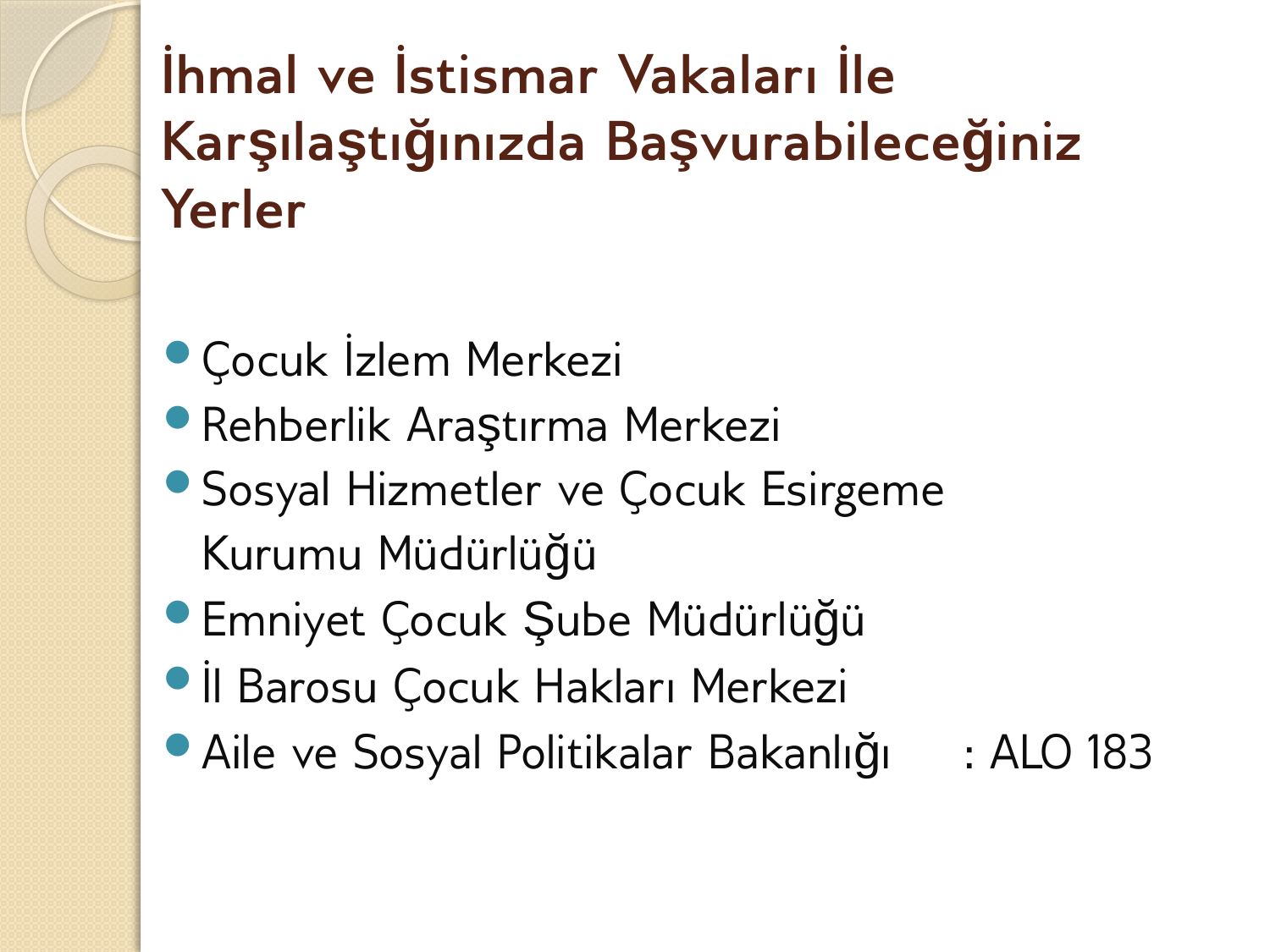

# İhmal ve İstismar Vakaları İle Karşılaştığınızda Başvurabileceğiniz Yerler
Çocuk İzlem Merkezi
Rehberlik Araştırma Merkezi
Sosyal Hizmetler ve Çocuk Esirgeme
	Kurumu Müdürlüğü
Emniyet Çocuk Şube Müdürlüğü
İl Barosu Çocuk Hakları Merkezi
Aile ve Sosyal Politikalar Bakanlığı  	: ALO 183